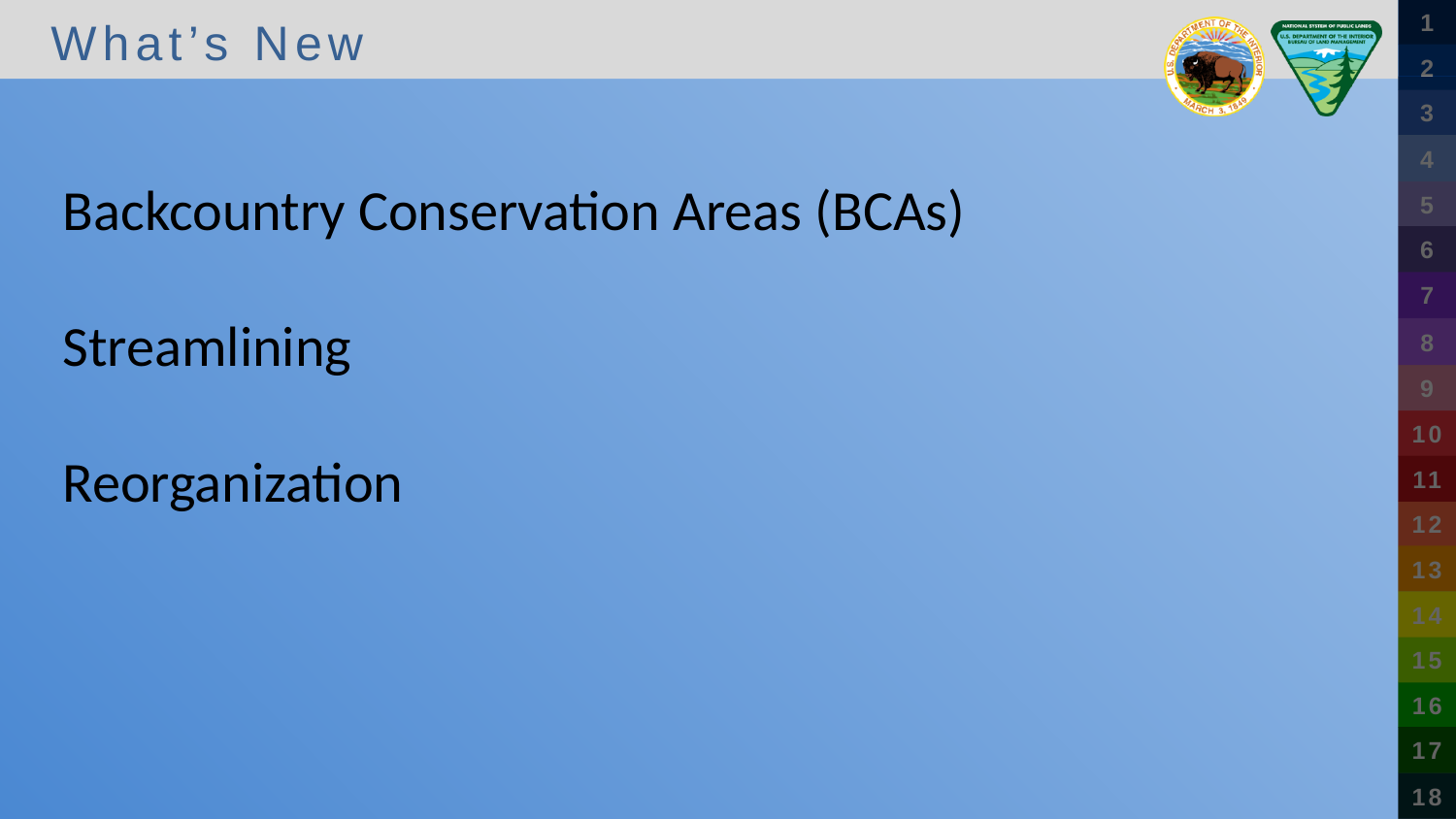

What’s New
Backcountry Conservation Areas (BCAs)

Streamlining

Reorganization